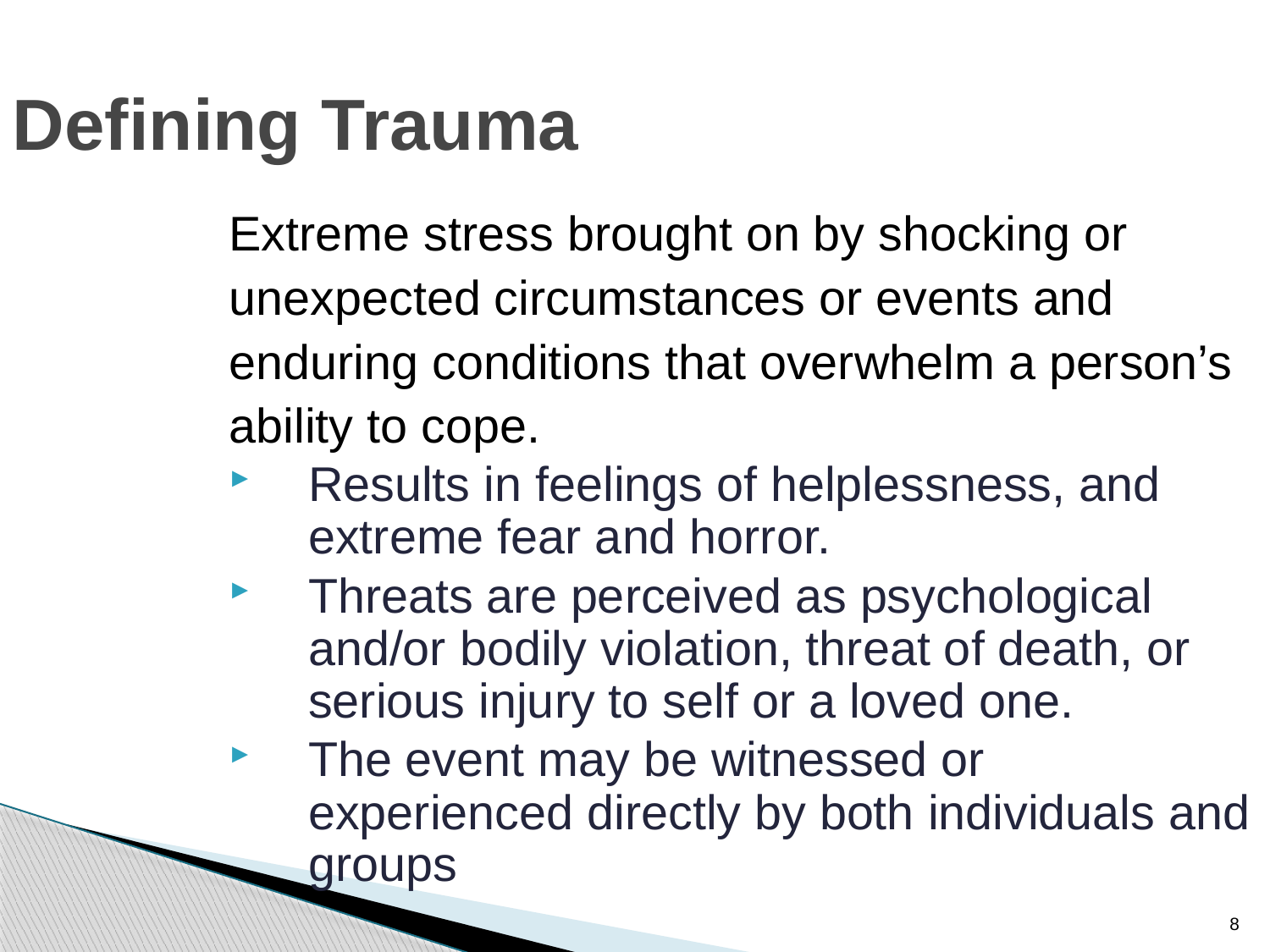

Defining Trauma
Extreme stress brought on by shocking or unexpected circumstances or events and enduring conditions that overwhelm a person’s ability to cope.
Results in feelings of helplessness, and extreme fear and horror.
Threats are perceived as psychological and/or bodily violation, threat of death, or serious injury to self or a loved one.
The event may be witnessed or experienced directly by both individuals and groups

8